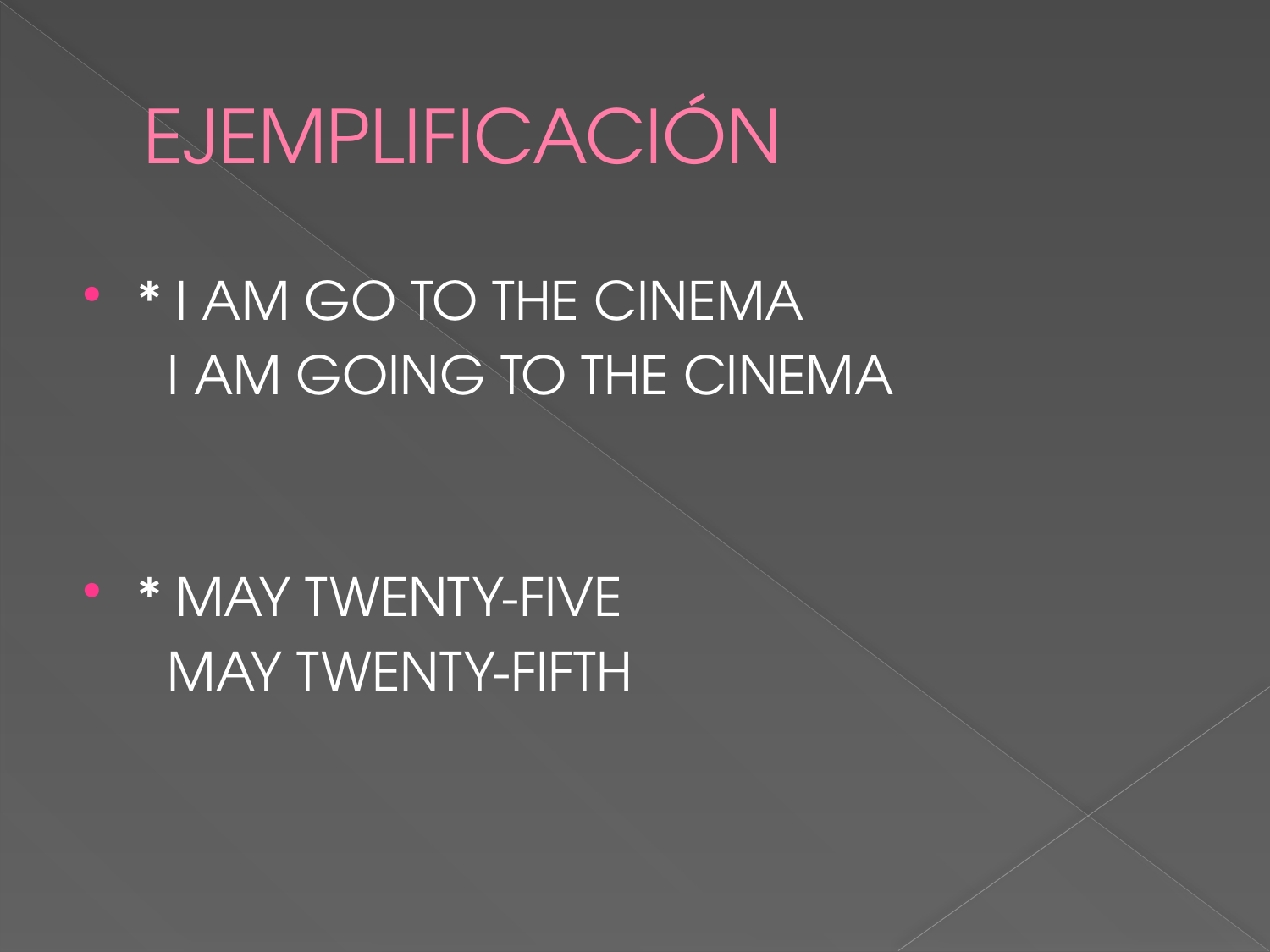

# EJEMPLIFICACIÓN
* I AM GO TO THE CINEMA
	  I AM GOING TO THE CINEMA

* MAY TWENTY-FIVE
	  MAY TWENTY-FIFTH